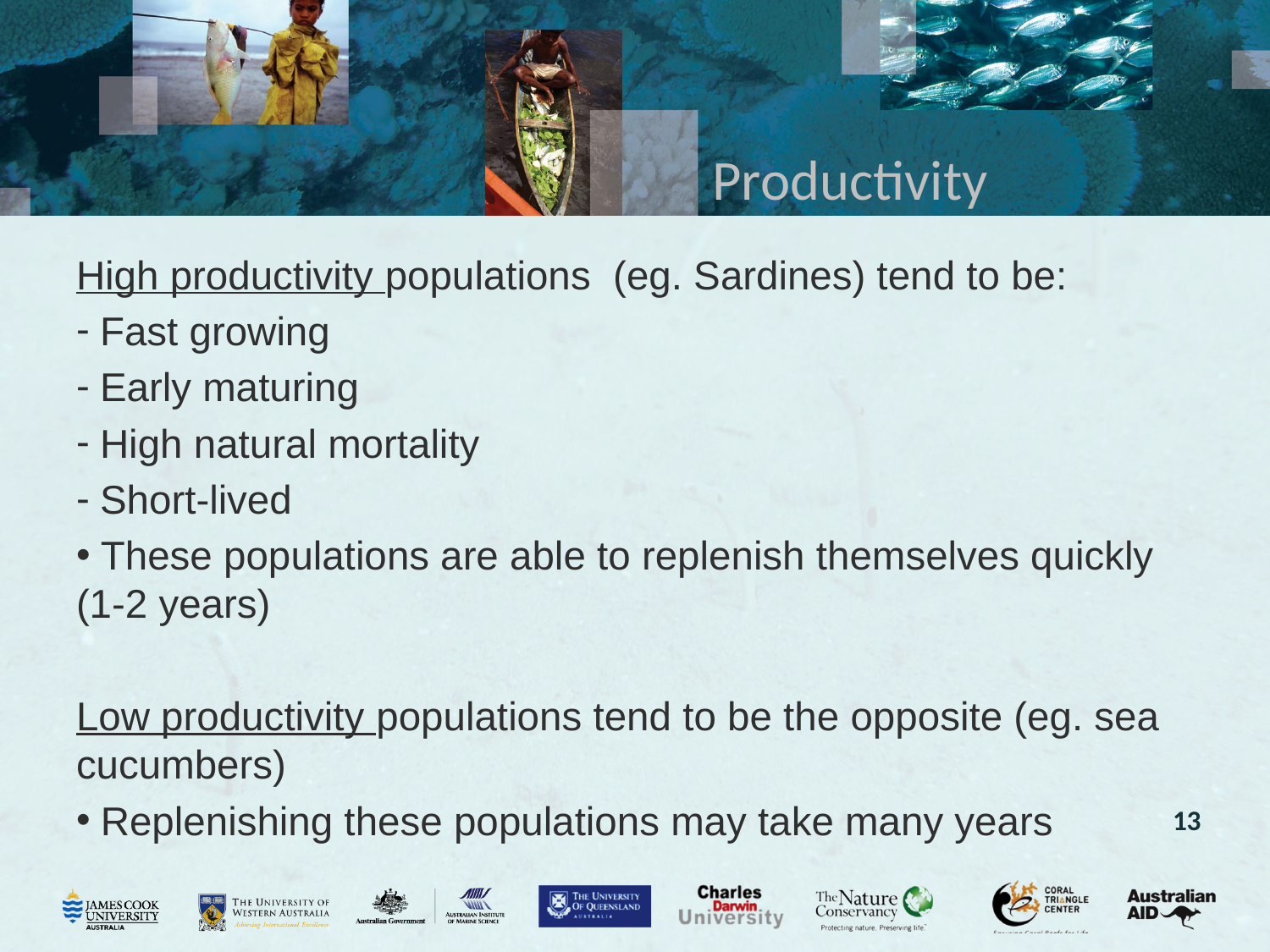

# Productivity
High productivity populations  (eg. Sardines) tend to be:
 Fast growing
 Early maturing
 High natural mortality
 Short-lived
 These populations are able to replenish themselves quickly (1-2 years)

Low productivity populations tend to be the opposite (eg. sea cucumbers)
 Replenishing these populations may take many years